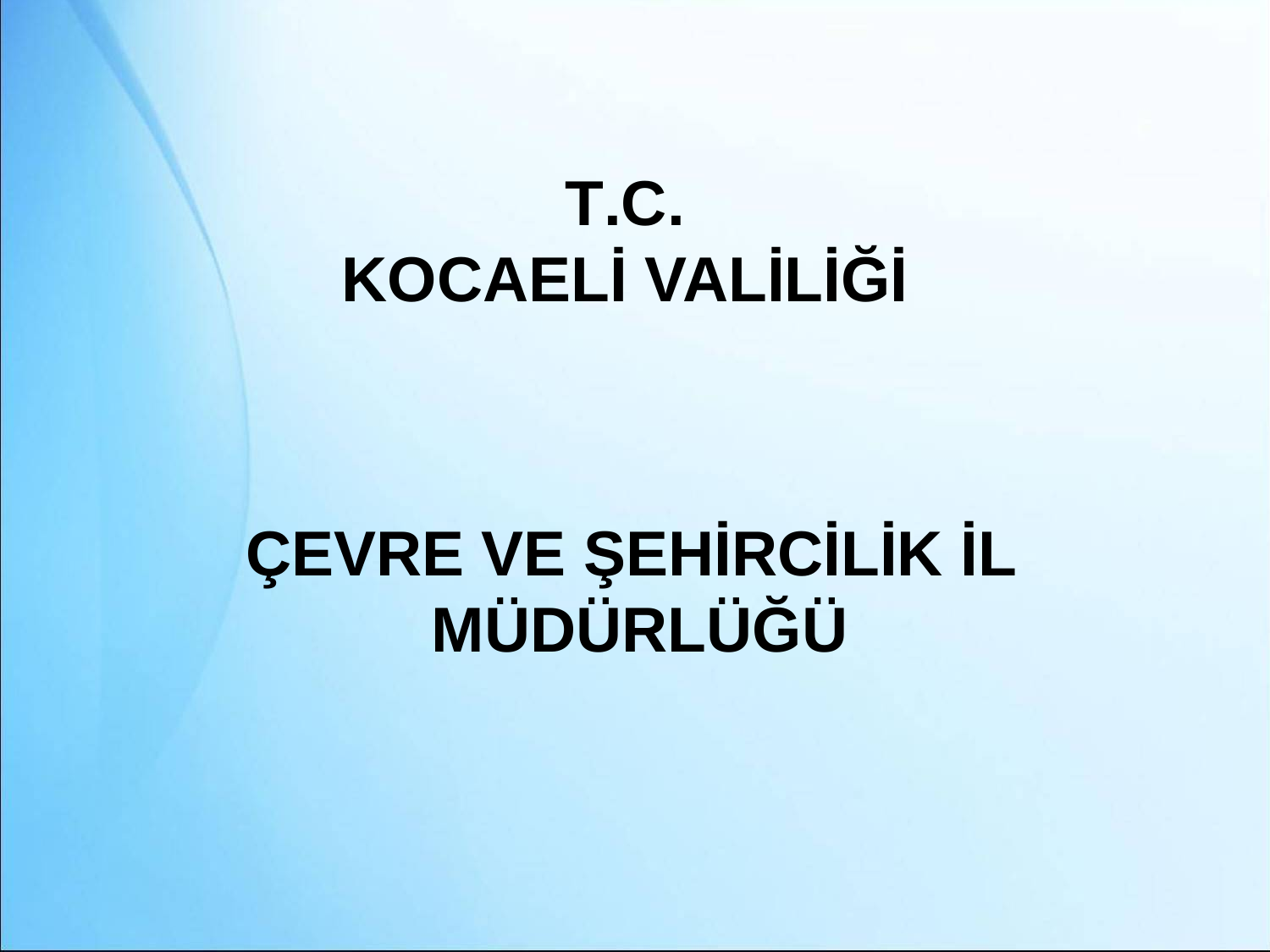

# T.C. KOCAELİ VALİLİĞİ
 ÇEVRE VE ŞEHİRCİLİK İL   MÜDÜRLÜĞÜ